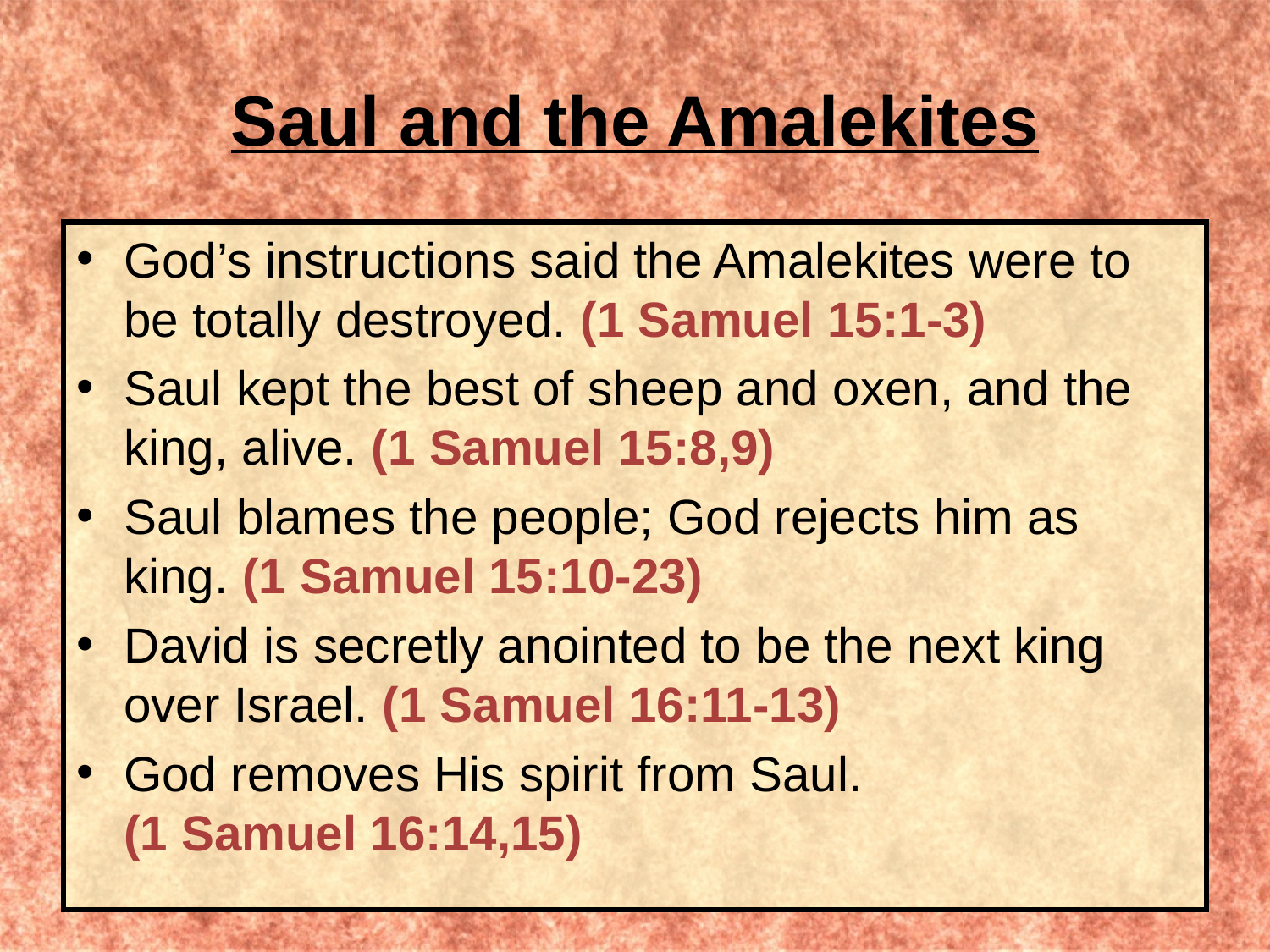

# Saul and the Amalekites
God’s instructions said the Amalekites were to be totally destroyed. (1 Samuel 15:1-3)
Saul kept the best of sheep and oxen, and the king, alive. (1 Samuel 15:8,9)
Saul blames the people; God rejects him as king. (1 Samuel 15:10-23)
David is secretly anointed to be the next king over Israel. (1 Samuel 16:11-13)
God removes His spirit from Saul.                     (1 Samuel 16:14,15)